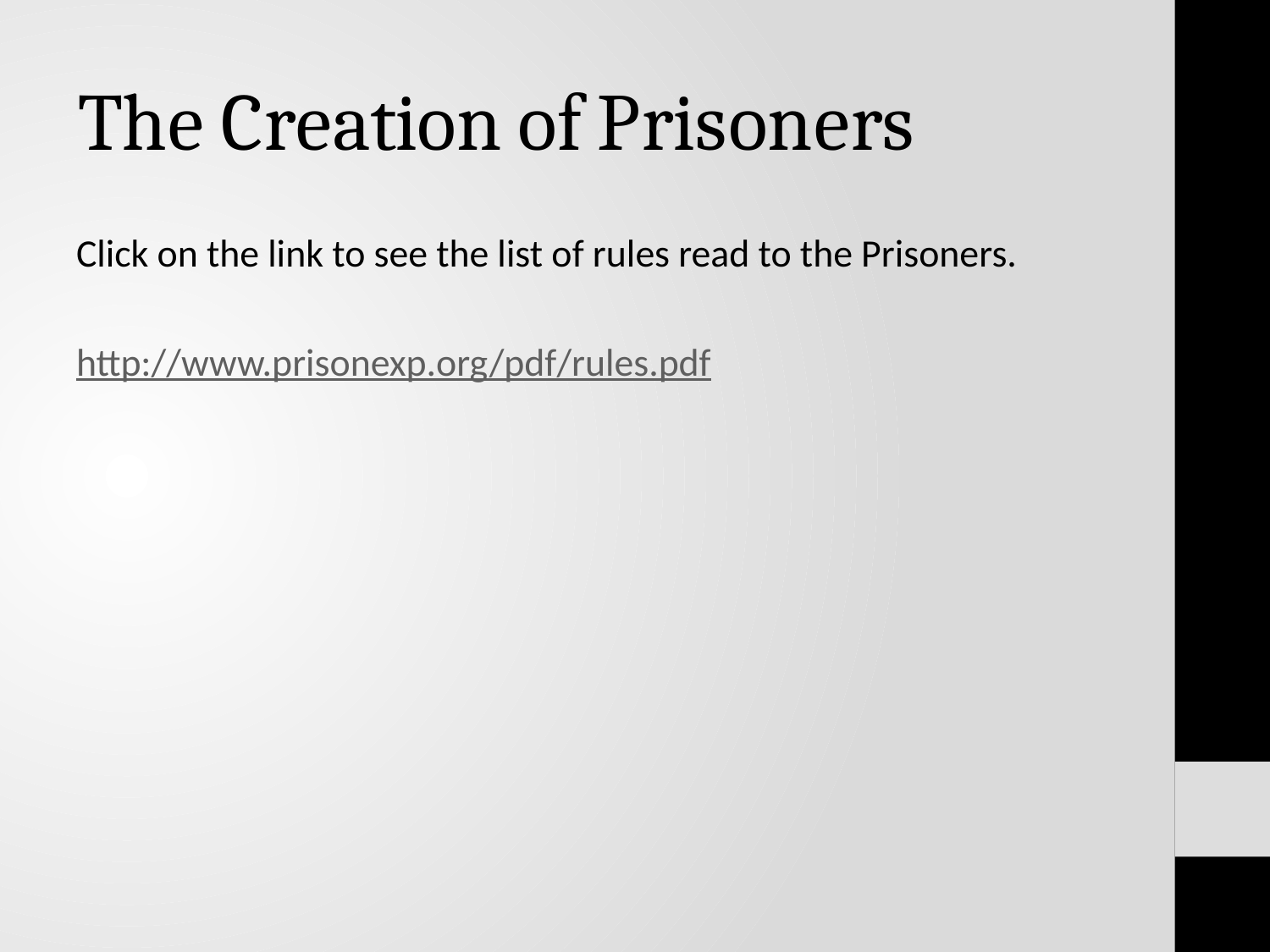

# The Creation of Prisoners
Click on the link to see the list of rules read to the Prisoners.

http://www.prisonexp.org/pdf/rules.pdf